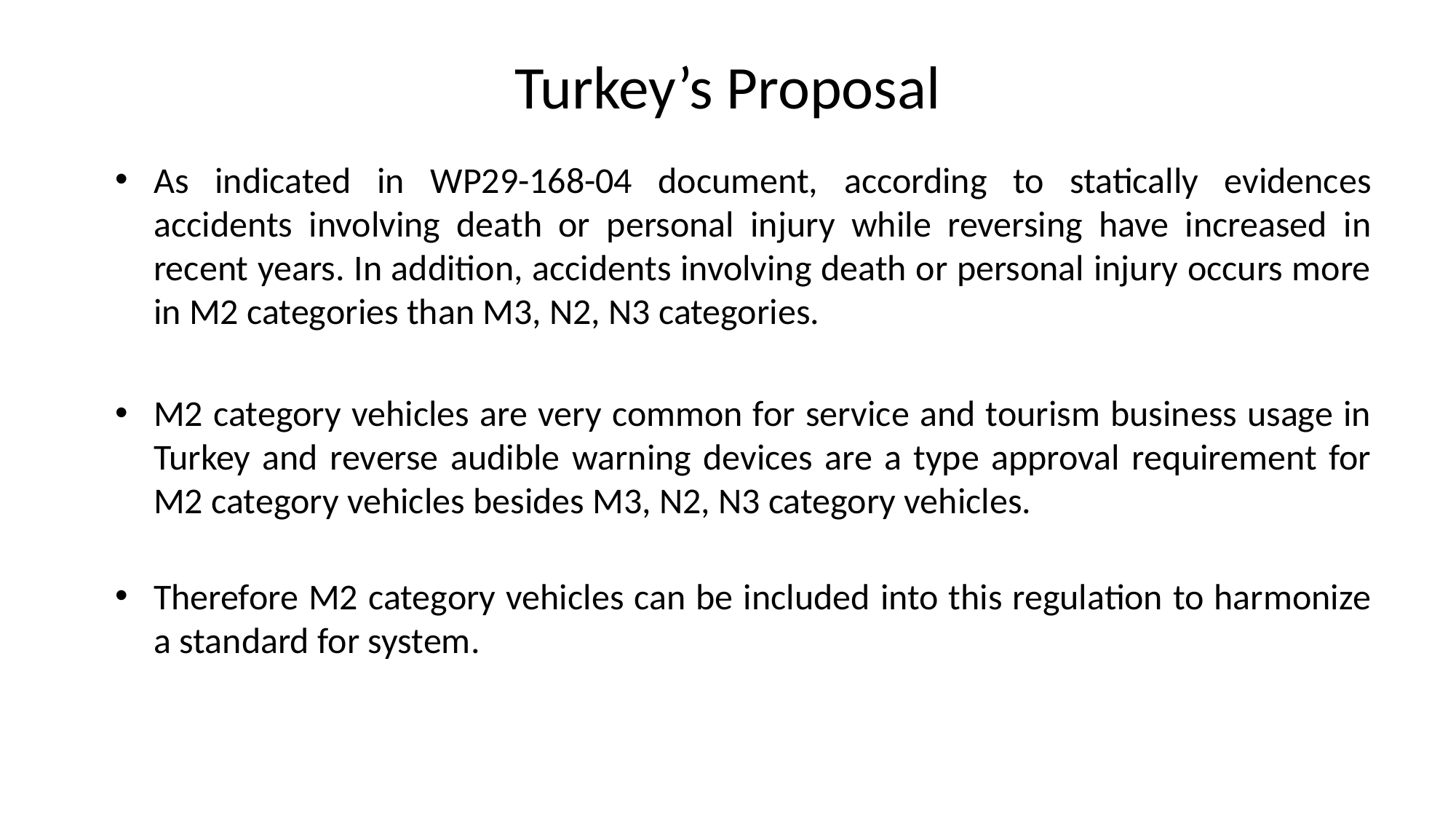

Turkey’s Proposal
As indicated in WP29-168-04 document, according to statically evidences accidents involving death or personal injury while reversing have increased in recent years. In addition, accidents involving death or personal injury occurs more in M2 categories than M3, N2, N3 categories.
M2 category vehicles are very common for service and tourism business usage in Turkey and reverse audible warning devices are a type approval requirement for M2 category vehicles besides M3, N2, N3 category vehicles.
Therefore M2 category vehicles can be included into this regulation to harmonize a standard for system.